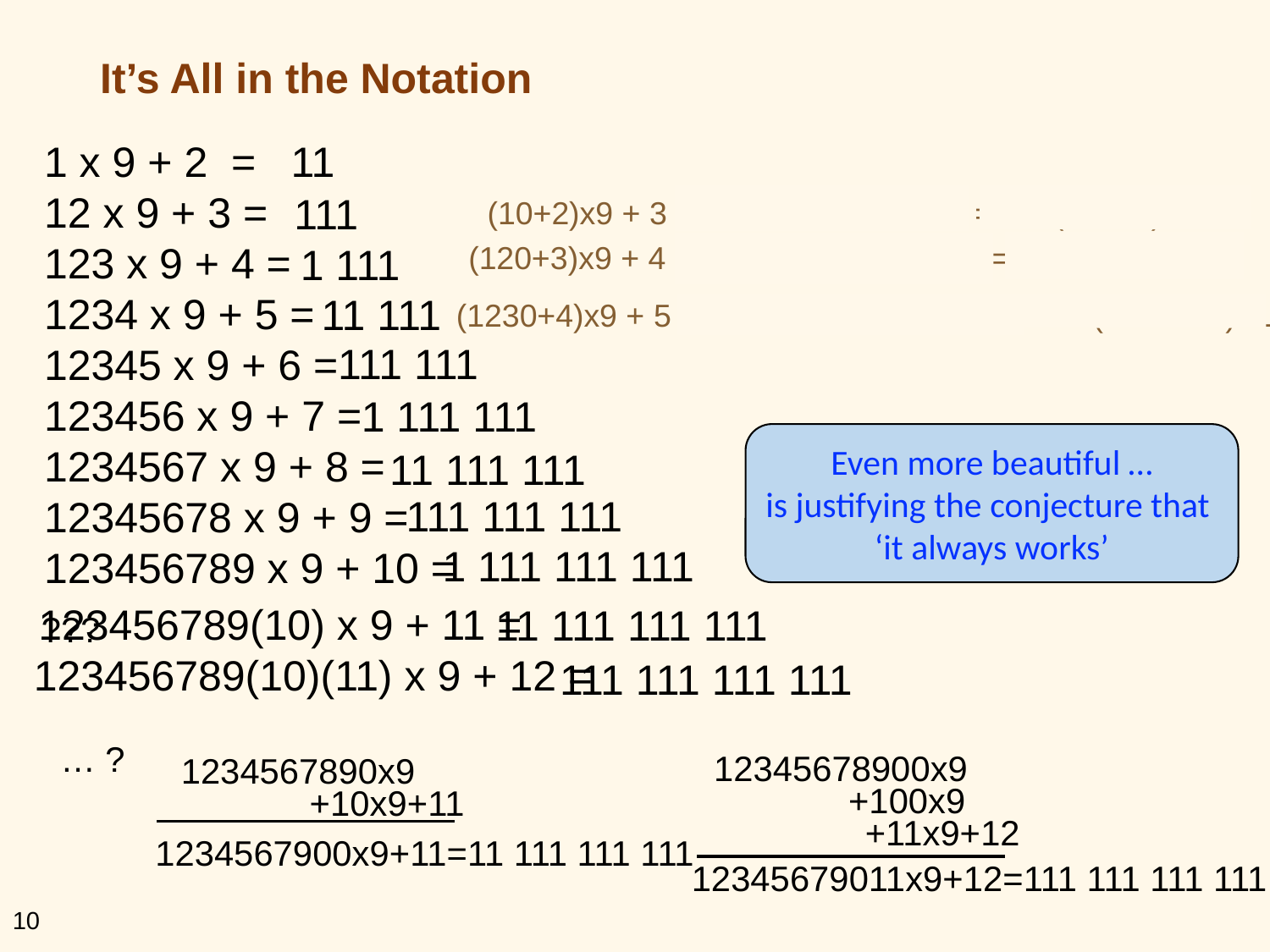

# It’s All in the Notation
1 x 9 + 2  =
12 x 9 + 3 =
123 x 9 + 4 =
1234 x 9 + 5 =
12345 x 9 + 6 =
123456 x 9 + 7 =
1234567 x 9 + 8 =
12345678 x 9 + 9 =
123456789 x 9 + 10 =
11
111

(10+2)x9 + 3 = 10x9 + 2x10 + 3–2 = 10x(1x9+2) + 1
(120+3)x9 + 4 = 120x9 + 3x10 + 4–3 = 10x(12x9+3)+1
1 111

11 111
(1230+4)x9 + 5 = 1230x9 + 4x10 + 5–4 = 10x(123x9+4)+1

111 111
1 111 111
Even more beautiful …
is justifying the conjecture that
‘it always works’
11 111 111
111 111 111
1 111 111 111
123456789(10) x 9 + 11 =
11 111 111 111
???
123456789(10)(11) x 9 + 12 =
111 111 111 111
… ?
12345678900x9
+100x9
+11x9+12
1234567890x9
+10x9+11
1234567900x9+11=11 111 111 111
12345679011x9+12=111 111 111 111